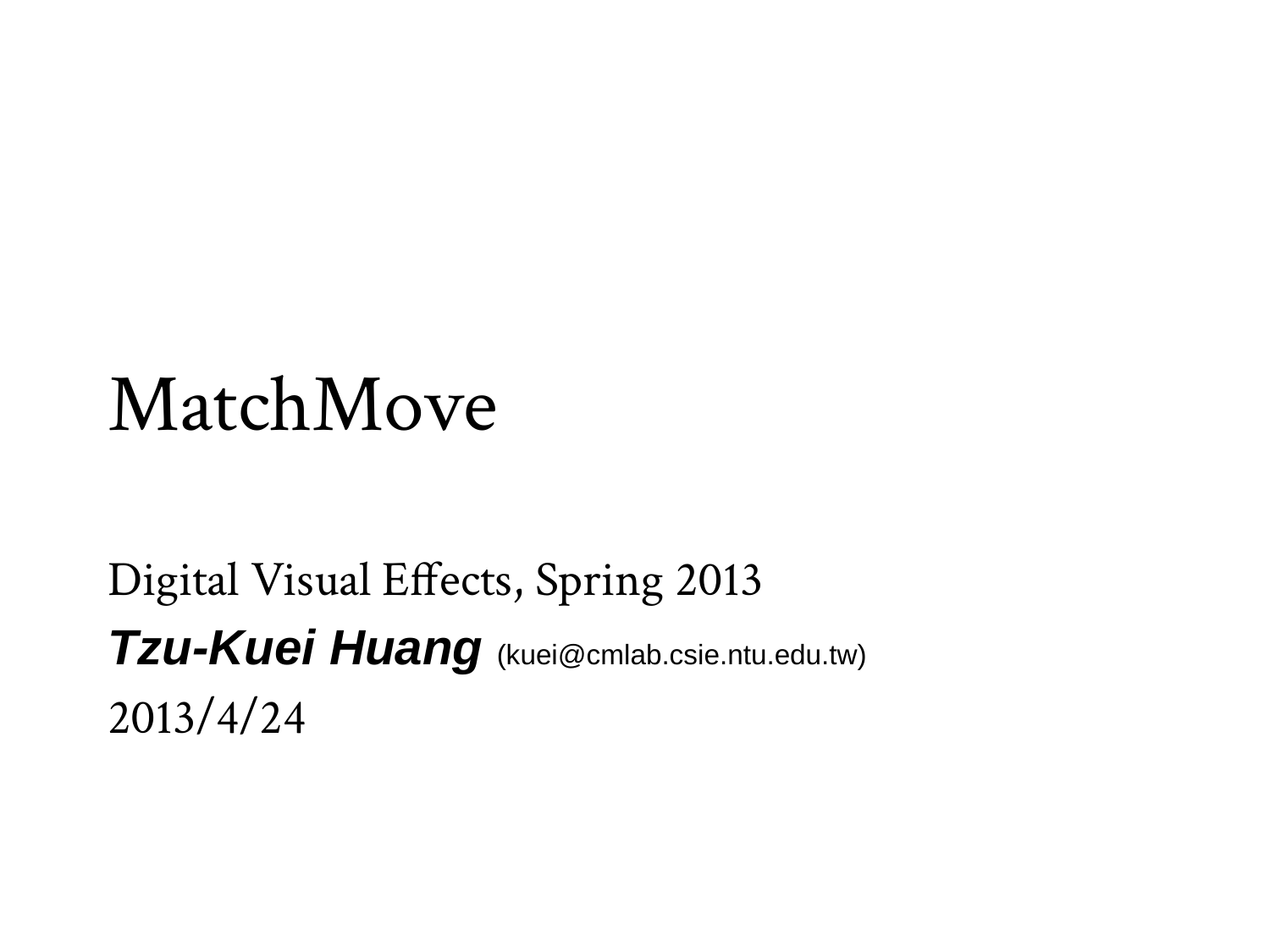

# MatchMove
Digital Visual Effects, Spring 2013
Tzu-Kuei Huang (kuei@cmlab.csie.ntu.edu.tw)
2013/4/24